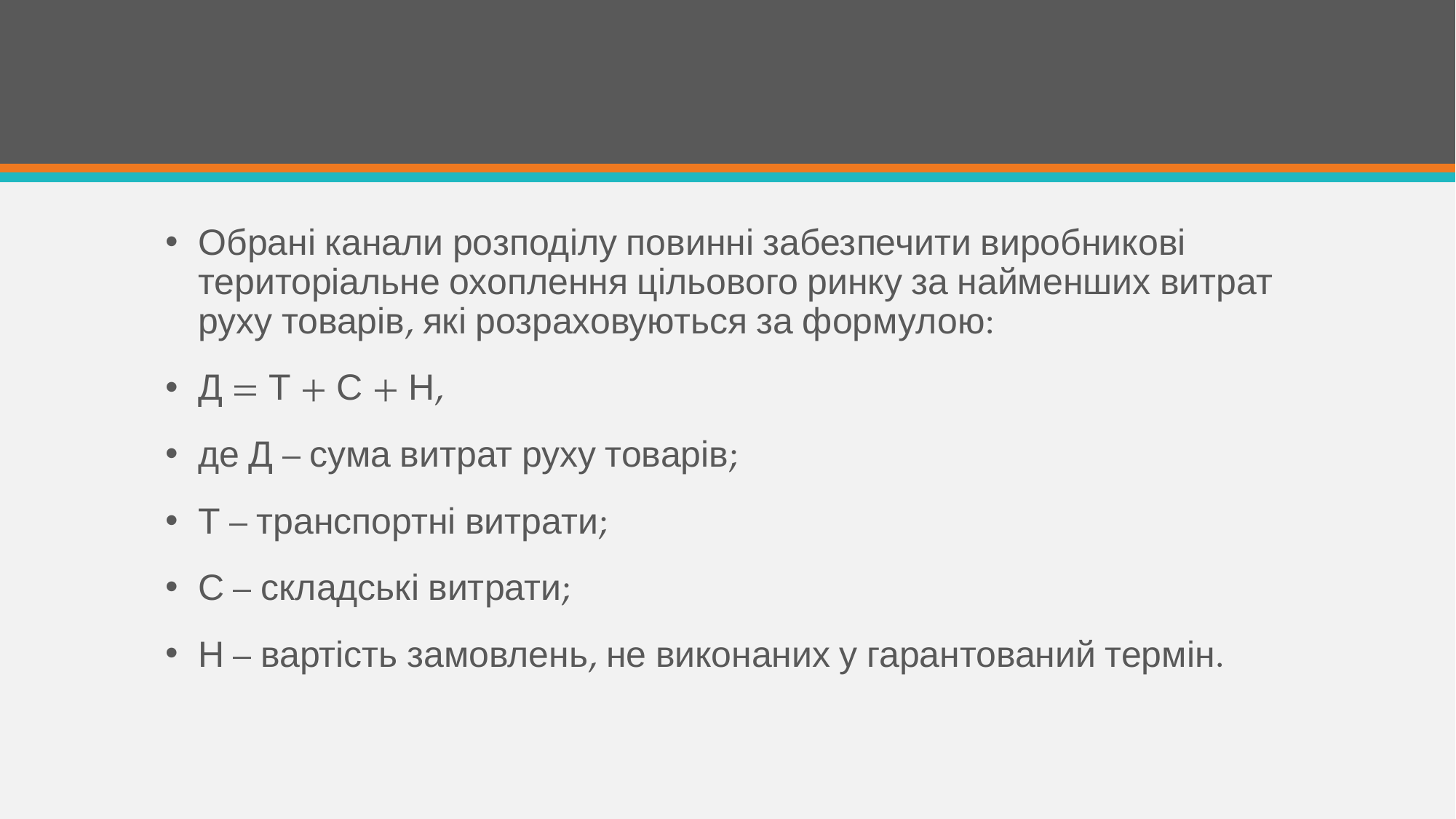

#
Обрані канали розподілу повинні забезпечити виробникові територіальне охоплення цільового ринку за найменших витрат руху товарів, які розраховуються за формулою:
Д = Т + С + Н,
де Д – сума витрат руху товарів;
Т – транспортні витрати;
С – складські витрати;
Н – вартість замовлень, не виконаних у гарантований термін.